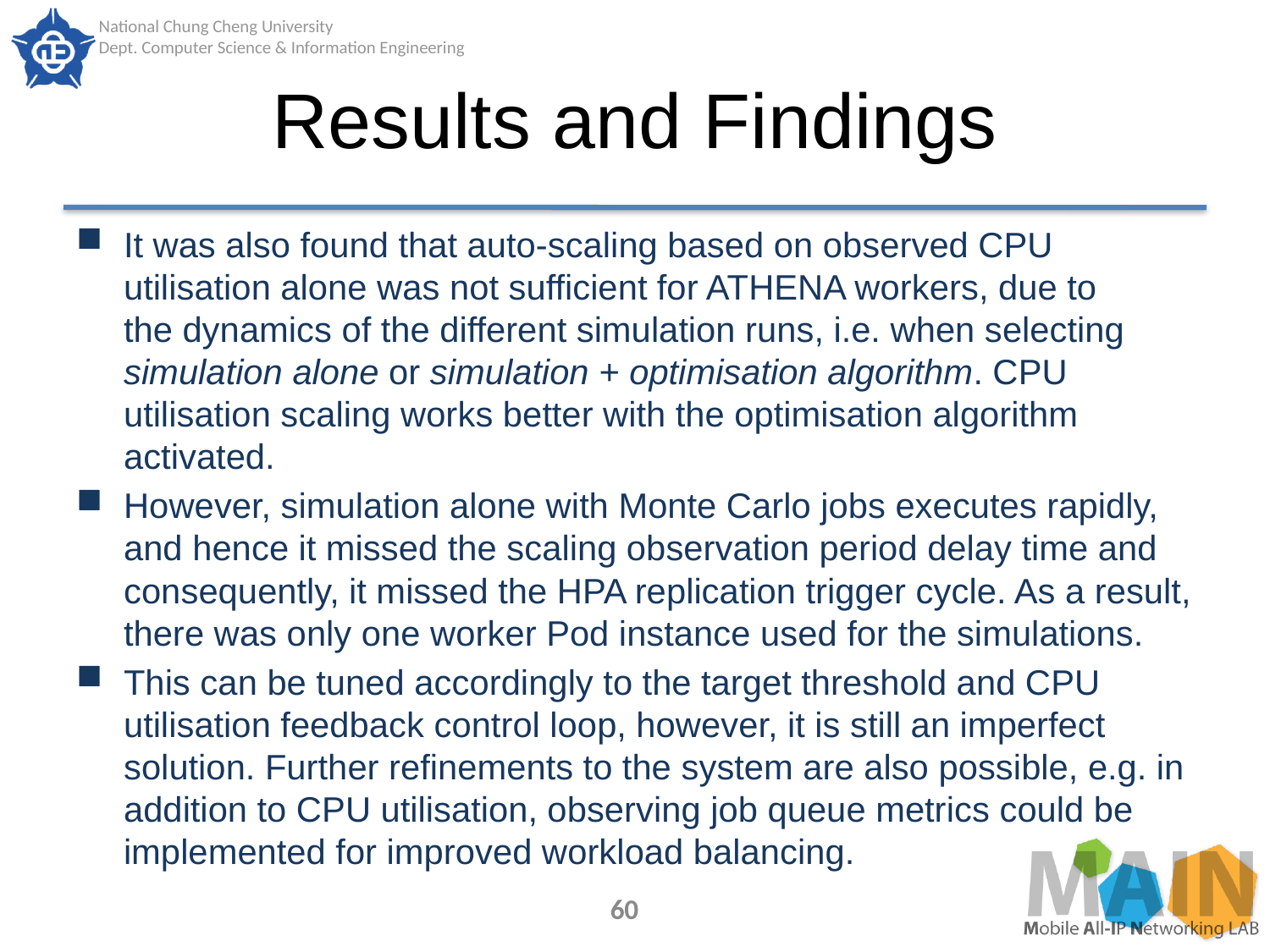

# Results and Findings
It was also found that auto-scaling based on observed CPU utilisation alone was not sufficient for ATHENA workers, due to
the dynamics of the different simulation runs, i.e. when selecting
simulation alone or simulation + optimisation algorithm. CPU
utilisation scaling works better with the optimisation algorithm
activated.
However, simulation alone with Monte Carlo jobs executes rapidly, and hence it missed the scaling observation period delay time and consequently, it missed the HPA replication trigger cycle. As a result, there was only one worker Pod instance used for the simulations.
This can be tuned accordingly to the target threshold and CPU utilisation feedback control loop, however, it is still an imperfect solution. Further refinements to the system are also possible, e.g. in addition to CPU utilisation, observing job queue metrics could be implemented for improved workload balancing.
60